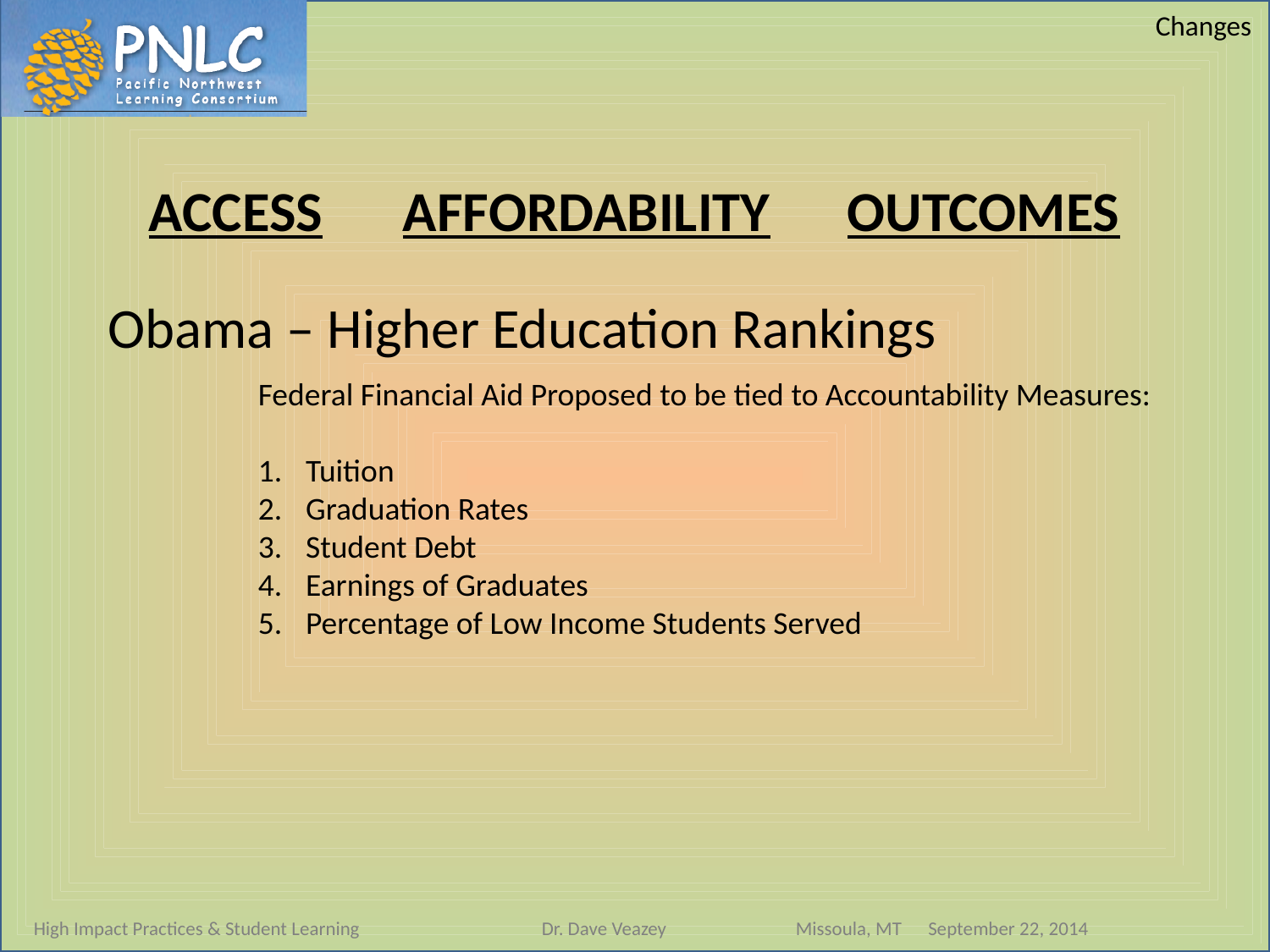

Changes
ACCESS	AFFORDABILITY	     OUTCOMES
Obama – Higher Education Rankings
Federal Financial Aid Proposed to be tied to Accountability Measures:

Tuition
Graduation Rates
Student Debt
Earnings of Graduates
Percentage of Low Income Students Served